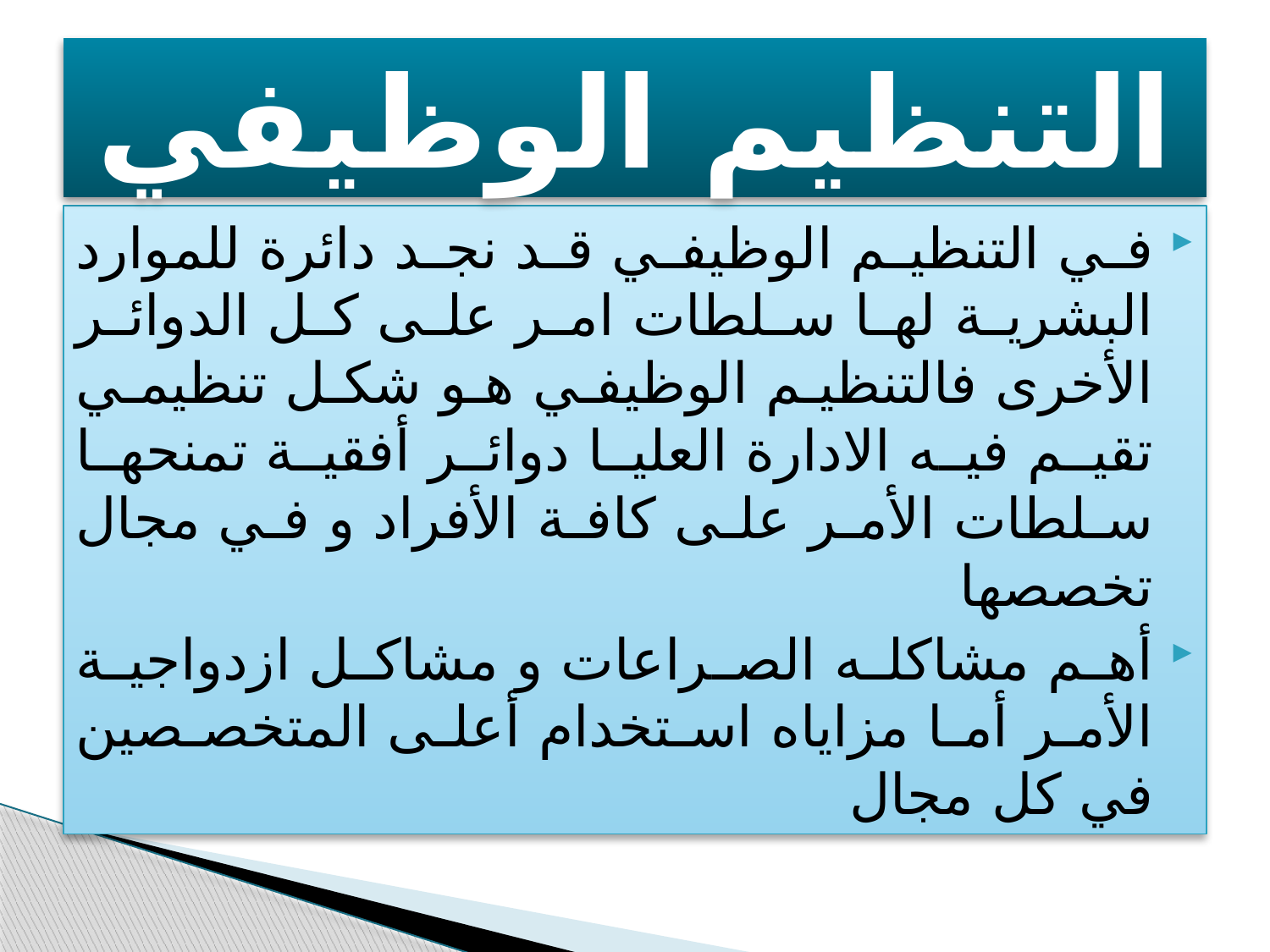

# التنظيم الوظيفي
في التنظيم الوظيفي قد نجد دائرة للموارد البشرية لها سلطات امر على كل الدوائر الأخرى فالتنظيم الوظيفي هو شكل تنظيمي تقيم فيه الادارة العليا دوائر أفقية تمنحها سلطات الأمر على كافة الأفراد و في مجال تخصصها
أهم مشاكله الصراعات و مشاكل ازدواجية الأمر أما مزاياه استخدام أعلى المتخصصين في كل مجال